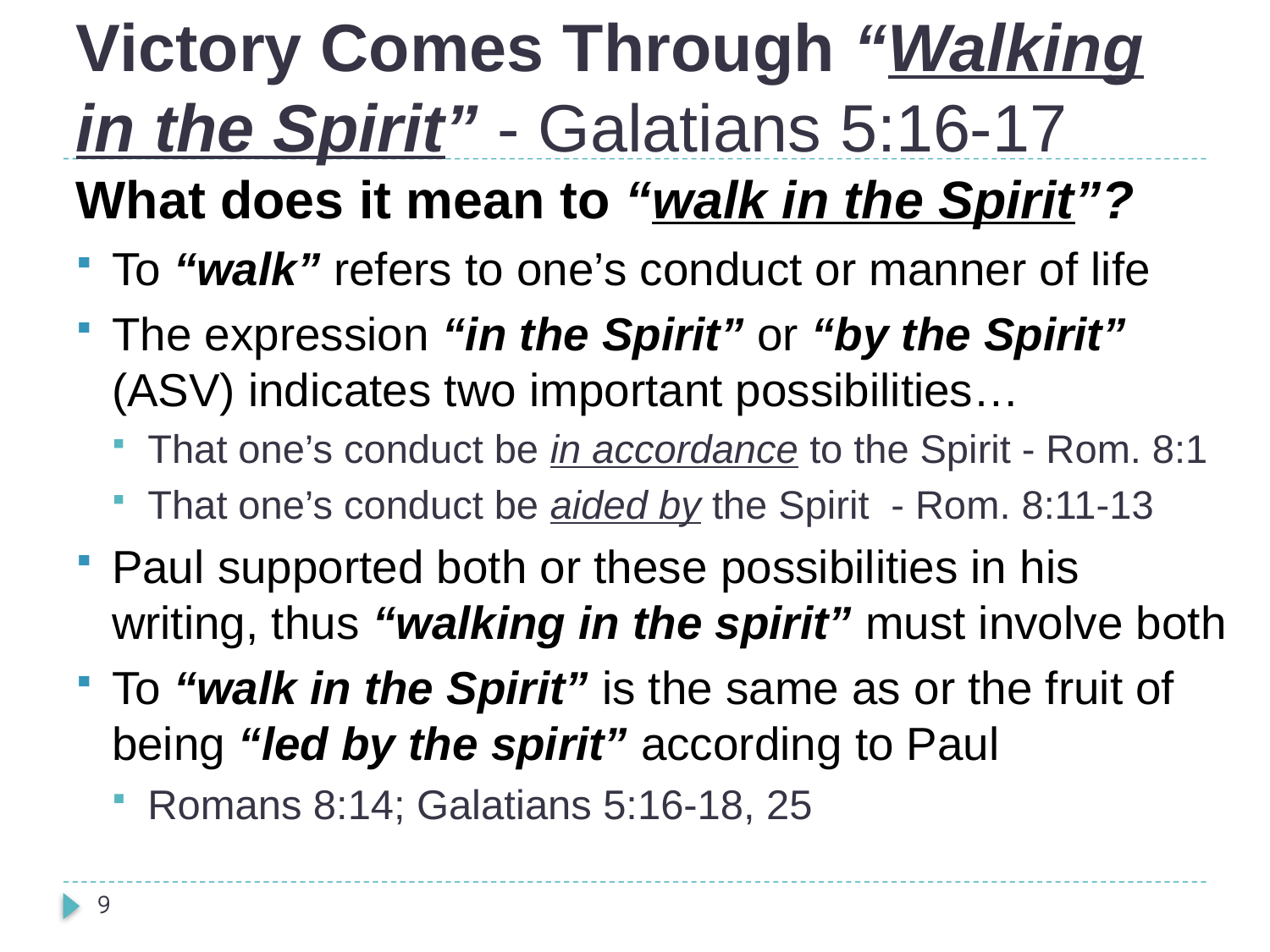

# Victory Comes Through “Walking in the Spirit” - Galatians 5:16-17
What does it mean to “walk in the Spirit”?
To “walk” refers to one’s conduct or manner of life
The expression “in the Spirit” or “by the Spirit” (ASV) indicates two important possibilities…
That one’s conduct be in accordance to the Spirit - Rom. 8:1
That one’s conduct be aided by the Spirit  - Rom. 8:11-13
Paul supported both or these possibilities in his writing, thus “walking in the spirit” must involve both
To “walk in the Spirit” is the same as or the fruit of being “led by the spirit” according to Paul
Romans 8:14; Galatians 5:16-18, 25
9